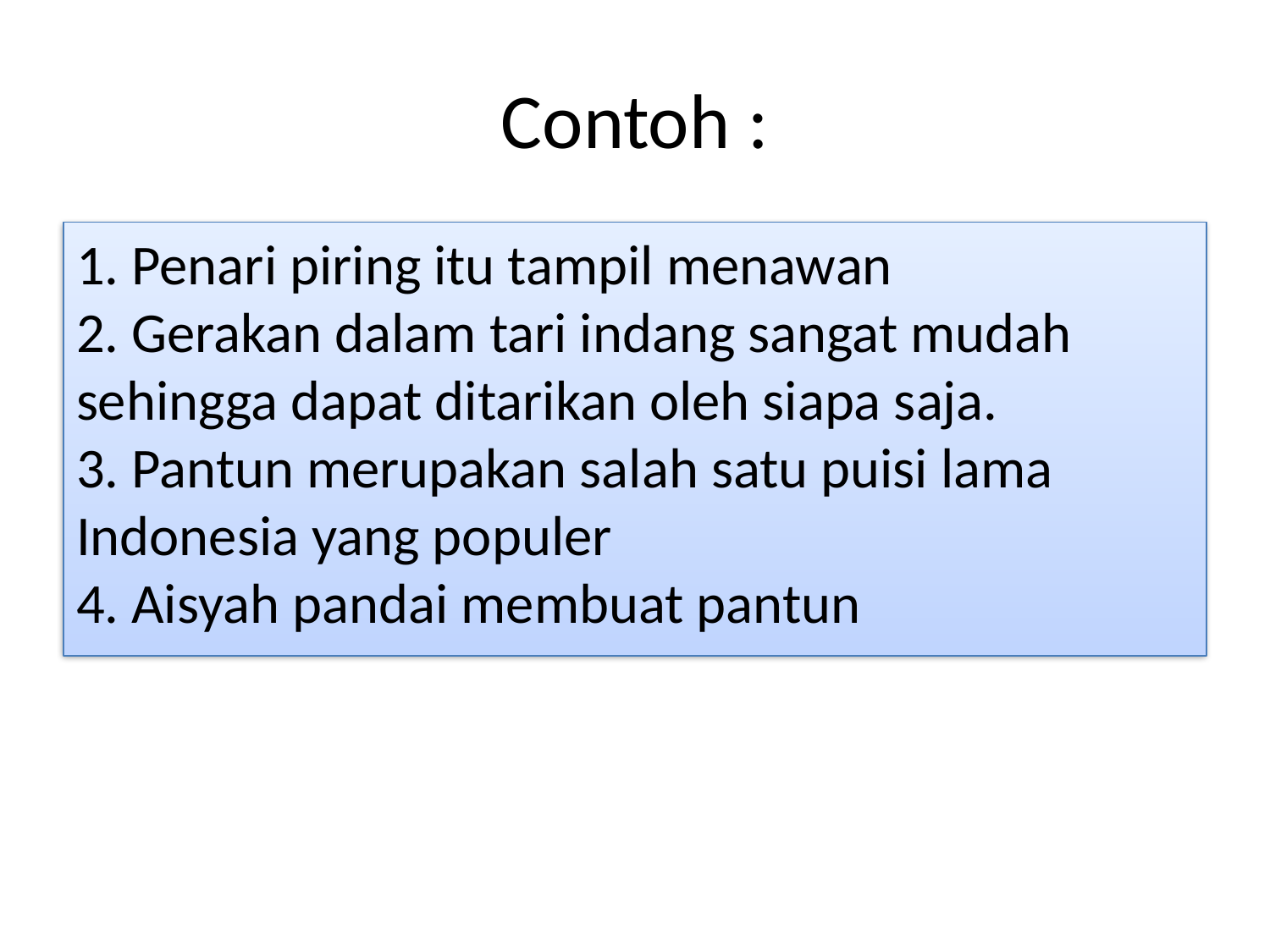

# Contoh :
1. Penari piring itu tampil menawan
2. Gerakan dalam tari indang sangat mudah sehingga dapat ditarikan oleh siapa saja.
3. Pantun merupakan salah satu puisi lama Indonesia yang populer
4. Aisyah pandai membuat pantun